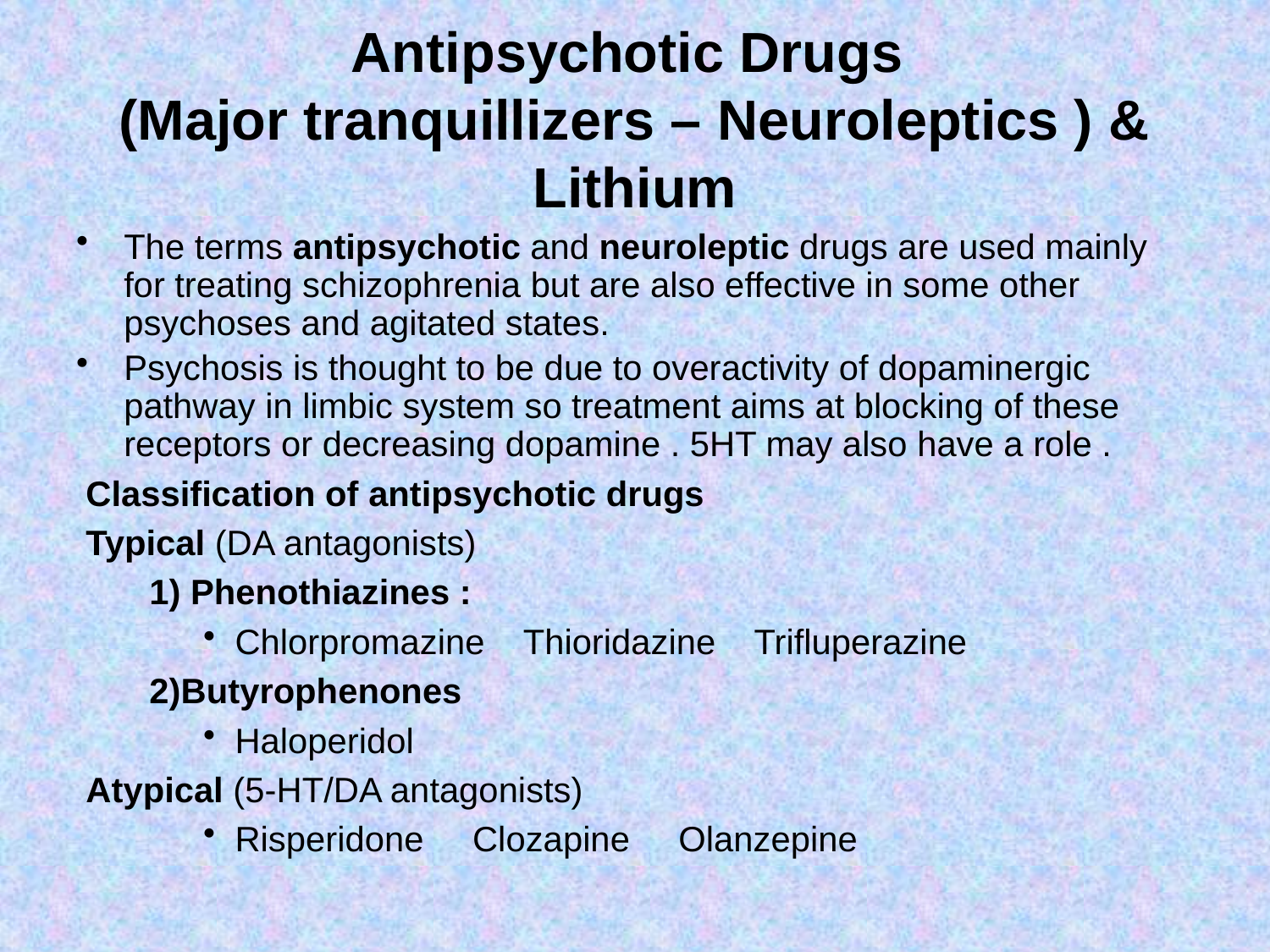

# Antipsychotic Drugs (Major tranquillizers – Neuroleptics ) & Lithium
The terms antipsychotic and neuroleptic drugs are used mainly for treating schizophrenia but are also effective in some other psychoses and agitated states.
Psychosis is thought to be due to overactivity of dopaminergic pathway in limbic system so treatment aims at blocking of these receptors or decreasing dopamine . 5HT may also have a role .
 Classification of antipsychotic drugs
 Typical (DA antagonists)
 1) Phenothiazines :
Chlorpromazine    Thioridazine    Trifluperazine
 2)Butyrophenones
Haloperidol
 Atypical (5-HT/DA antagonists)
Risperidone     Clozapine     Olanzepine